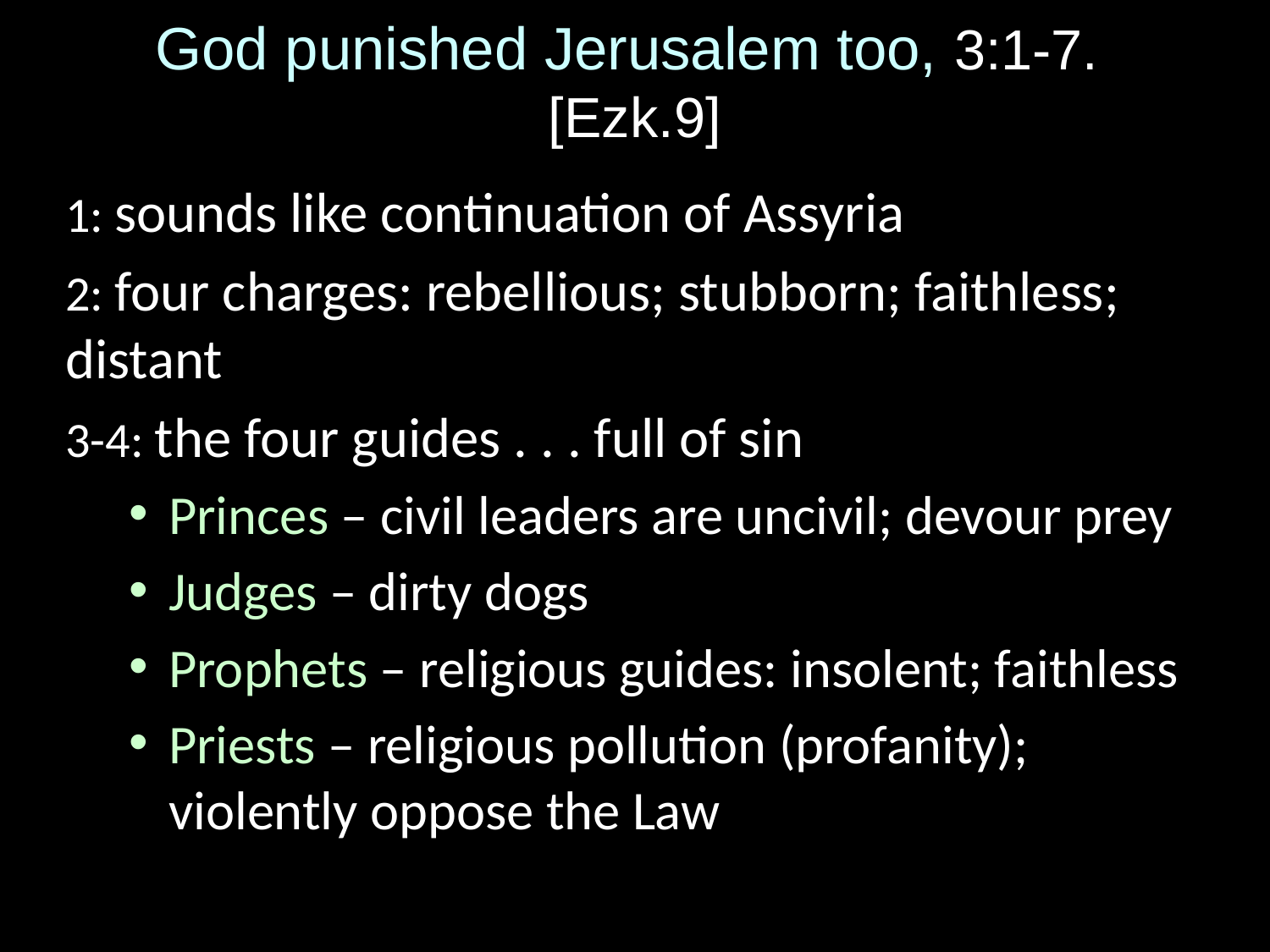

# God punished Jerusalem too, 3:1-7.  [Ezk.9]
1: sounds like continuation of Assyria
2: four charges: rebellious; stubborn; faithless; distant
3-4: the four guides . . . full of sin
Princes – civil leaders are uncivil; devour prey
Judges – dirty dogs
Prophets – religious guides: insolent; faithless
Priests – religious pollution (profanity); violently oppose the Law